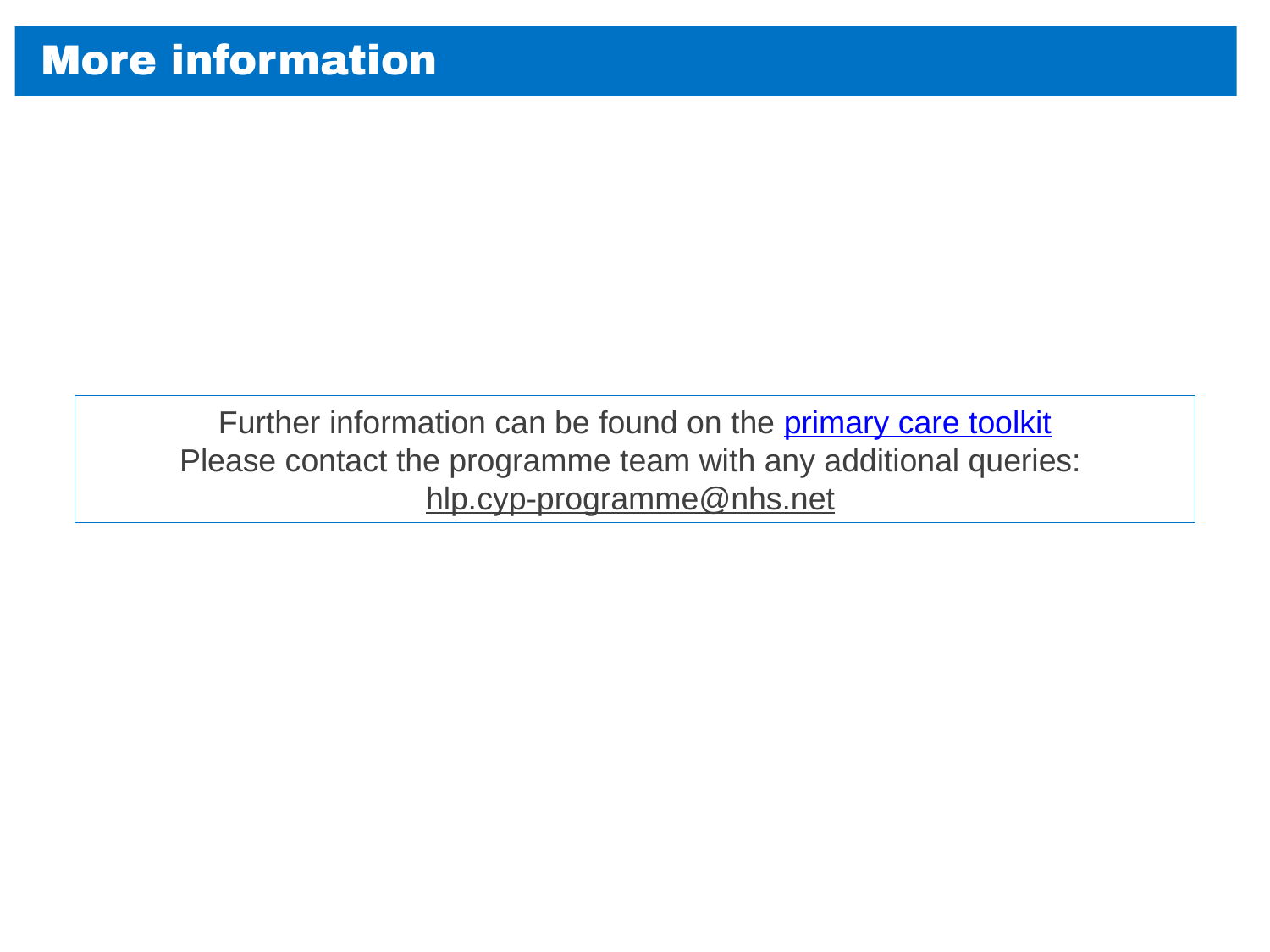

# More information
Further information can be found on the primary care toolkit
Please contact the programme team with any additional queries:
hlp.cyp-programme@nhs.net